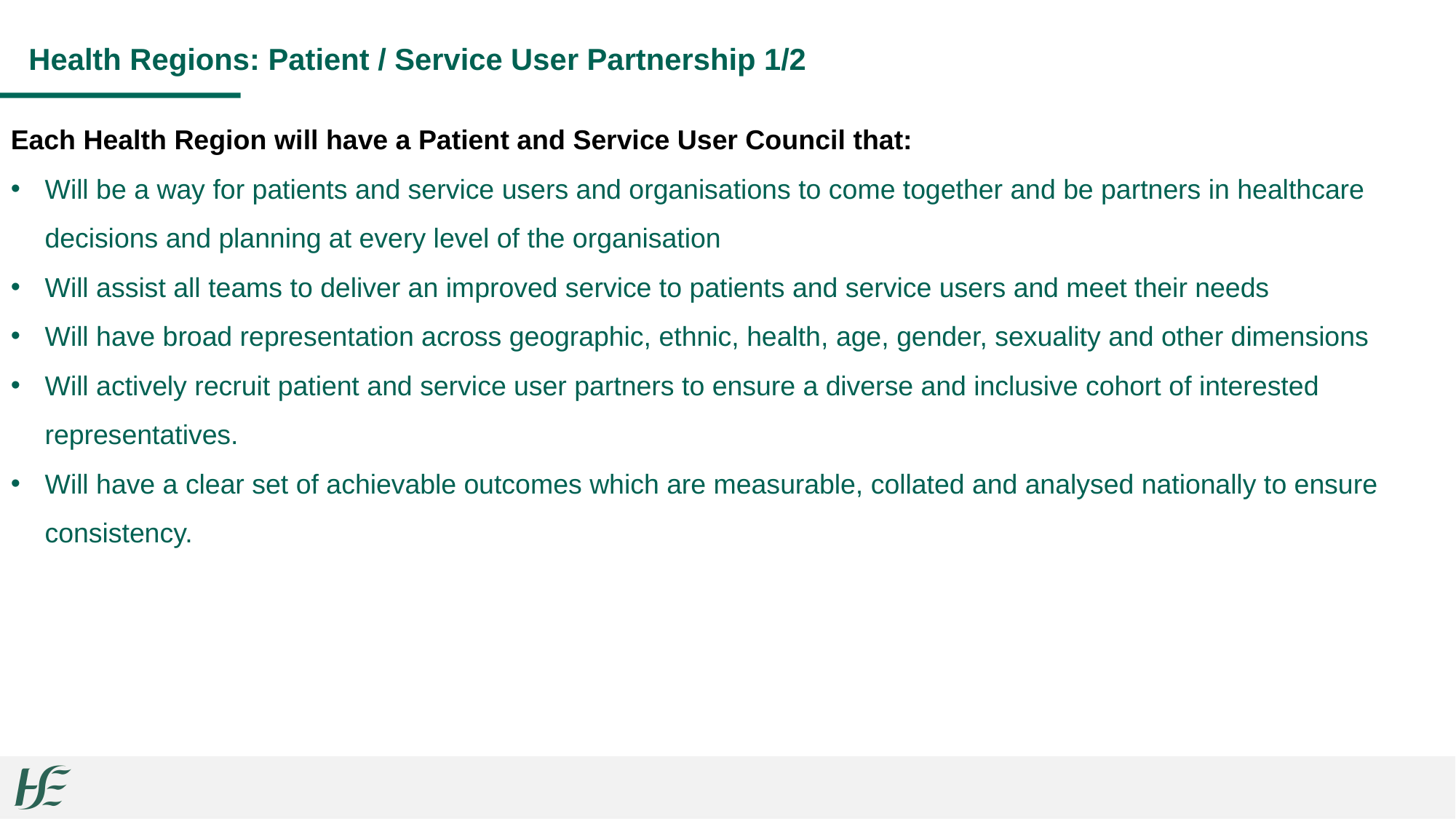

# Health Regions: Patient / Service User Partnership 1/2
Each Health Region will have a Patient and Service User Council that:
Will be a way for patients and service users and organisations to come together and be partners in healthcare decisions and planning at every level of the organisation
Will assist all teams to deliver an improved service to patients and service users and meet their needs
Will have broad representation across geographic, ethnic, health, age, gender, sexuality and other dimensions
Will actively recruit patient and service user partners to ensure a diverse and inclusive cohort of interested representatives.
Will have a clear set of achievable outcomes which are measurable, collated and analysed nationally to ensure consistency.